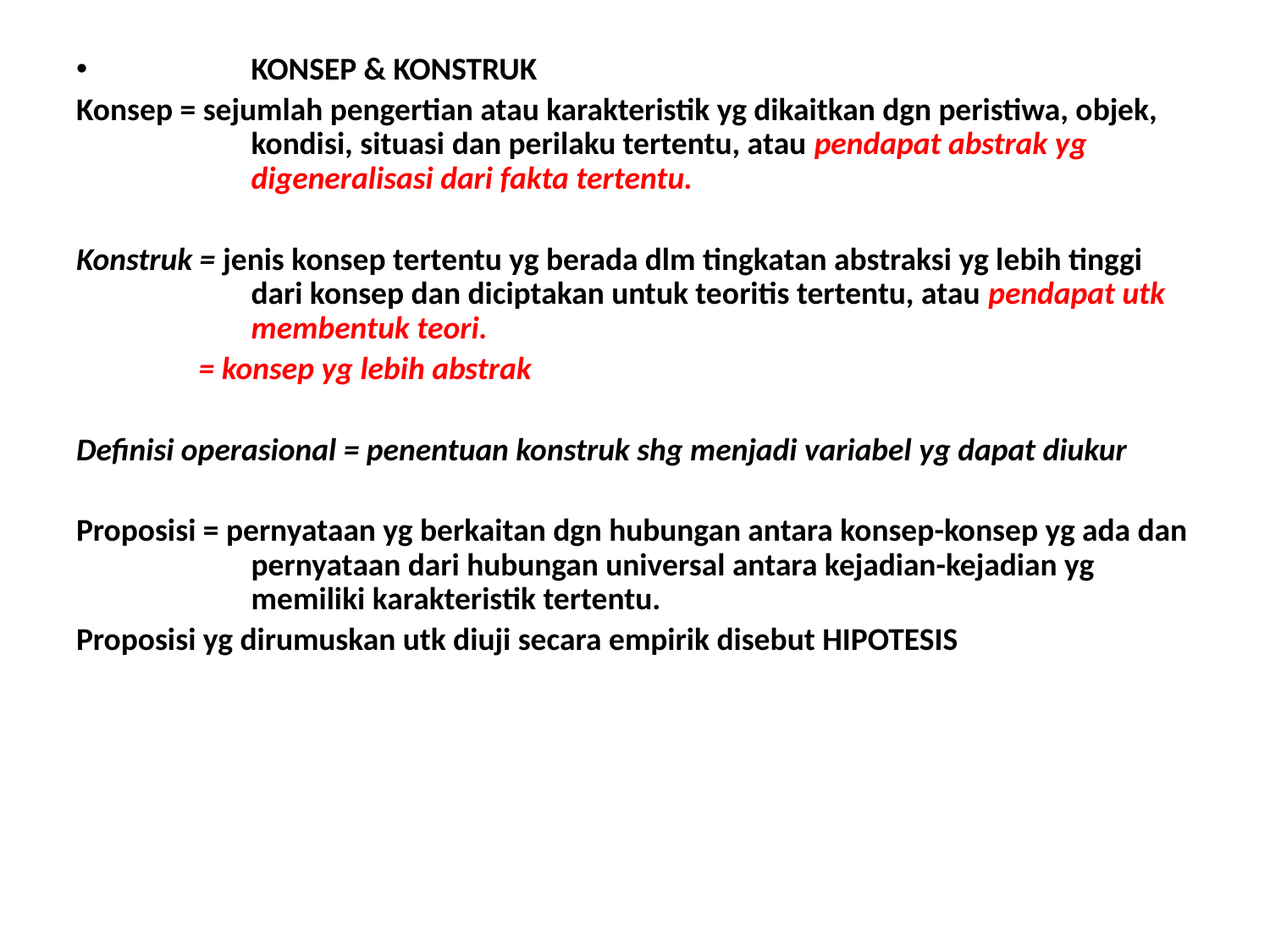

#
KONSEP & KONSTRUK
Konsep = sejumlah pengertian atau karakteristik yg dikaitkan dgn peristiwa, objek, kondisi, situasi dan perilaku tertentu, atau pendapat abstrak yg digeneralisasi dari fakta tertentu.

Konstruk = jenis konsep tertentu yg berada dlm tingkatan abstraksi yg lebih tinggi dari konsep dan diciptakan untuk teoritis tertentu, atau pendapat utk membentuk teori.
                 = konsep yg lebih abstrak

Definisi operasional = penentuan konstruk shg menjadi variabel yg dapat diukur

Proposisi = pernyataan yg berkaitan dgn hubungan antara konsep-konsep yg ada dan pernyataan dari hubungan universal antara kejadian-kejadian yg memiliki karakteristik tertentu.
Proposisi yg dirumuskan utk diuji secara empirik disebut HIPOTESIS